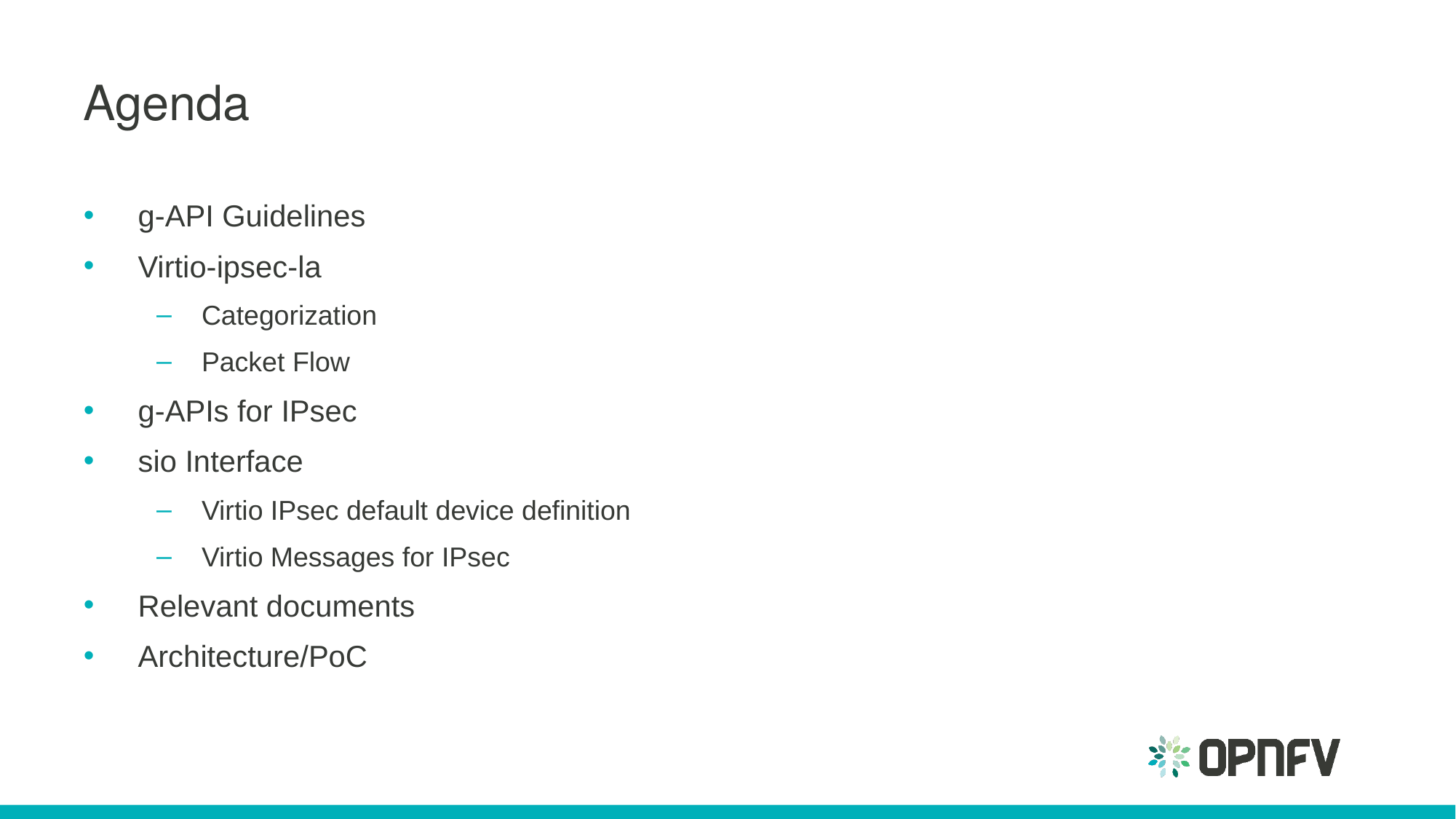

# Agenda
g-API Guidelines
Virtio-ipsec-la
Categorization
Packet Flow
g-APIs for IPsec
sio Interface
Virtio IPsec default device definition
Virtio Messages for IPsec
Relevant documents
Architecture/PoC